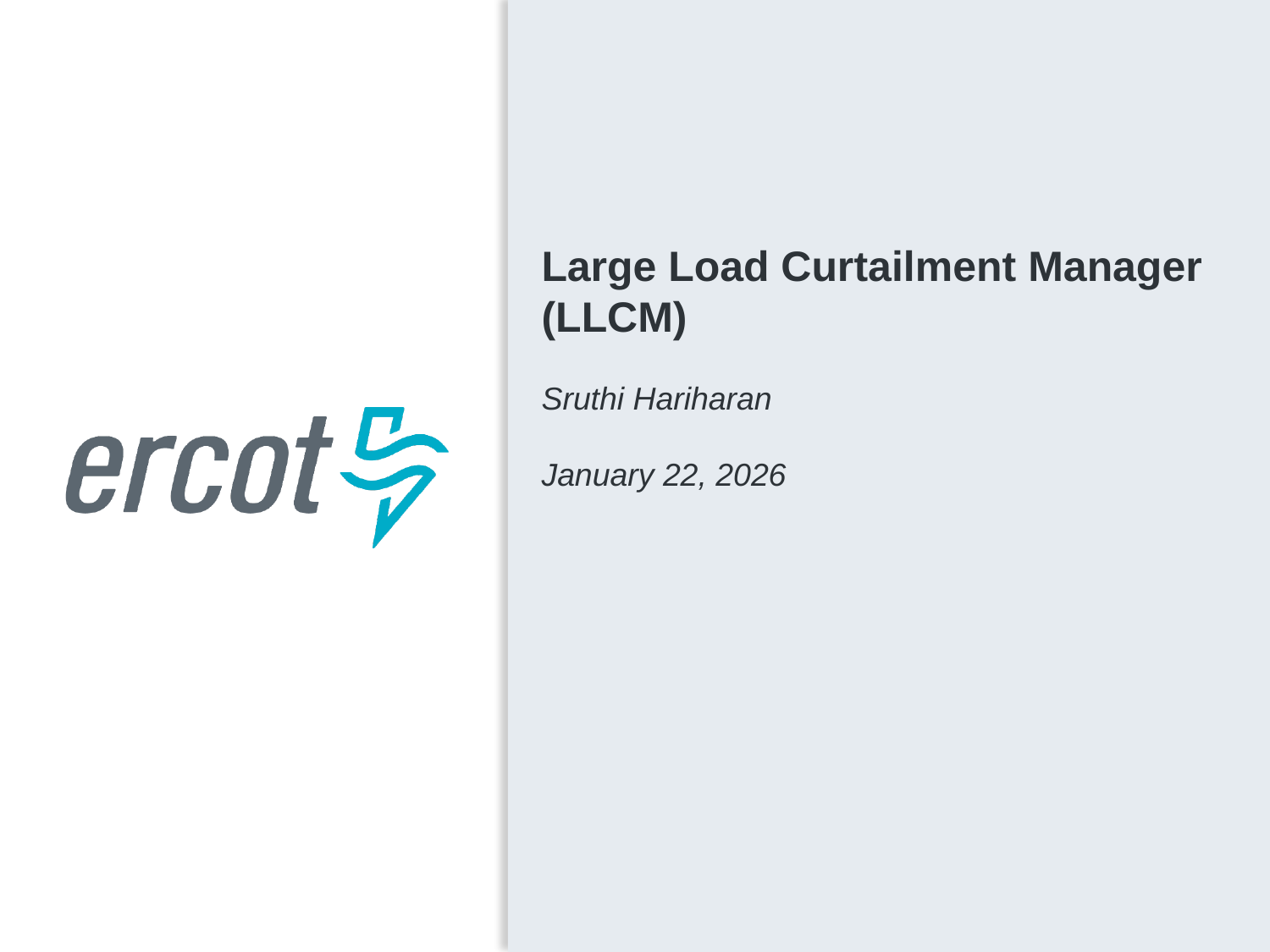

Large Load Curtailment Manager (LLCM)

Sruthi Hariharan

January 22, 2026